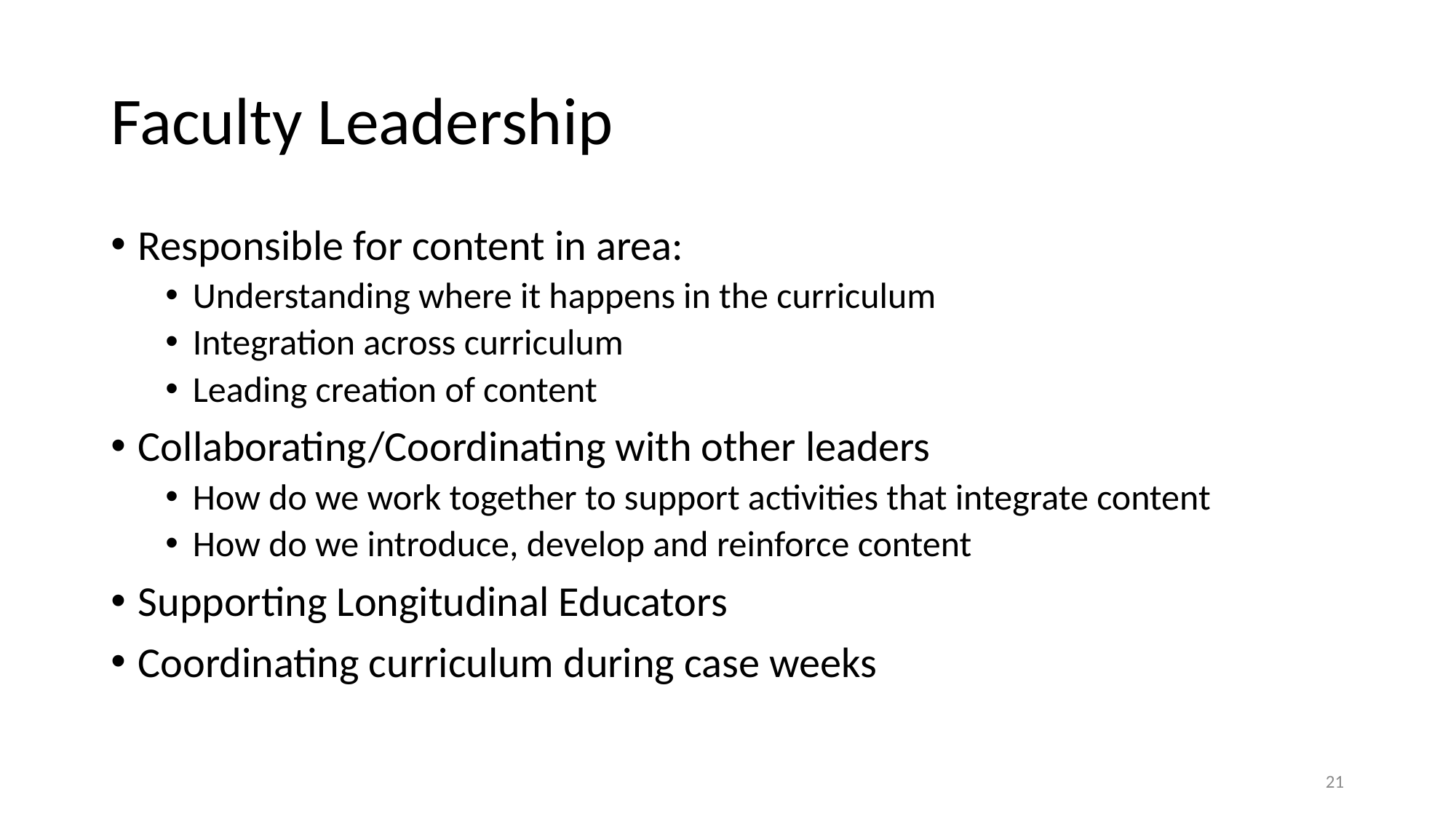

# Faculty Leadership
Responsible for content in area:
Understanding where it happens in the curriculum
Integration across curriculum
Leading creation of content
Collaborating/Coordinating with other leaders
How do we work together to support activities that integrate content
How do we introduce, develop and reinforce content
Supporting Longitudinal Educators
Coordinating curriculum during case weeks

21